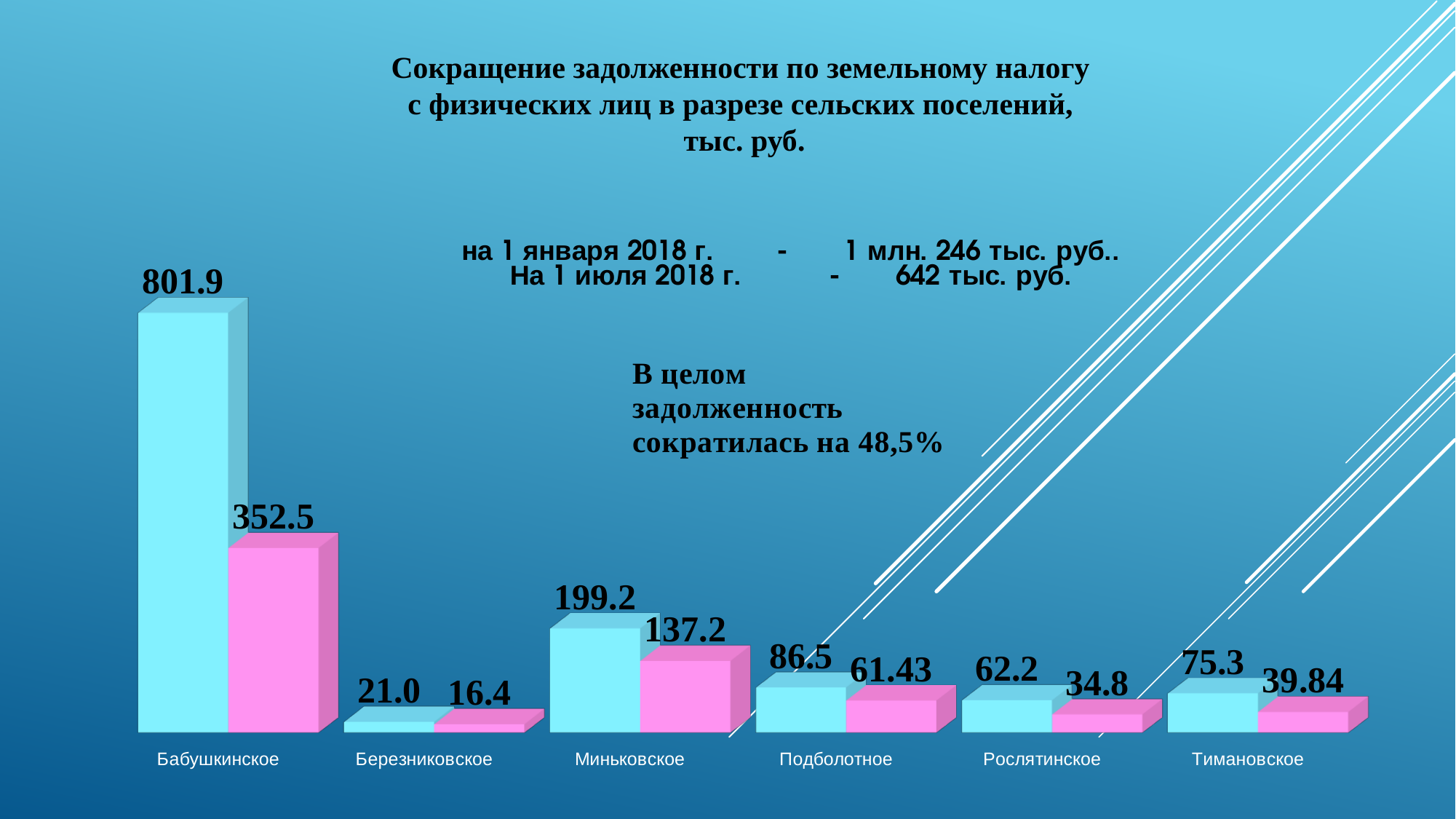

Сокращение задолженности по земельному налогу
с физических лиц в разрезе сельских поселений,
тыс. руб.

[unsupported chart]